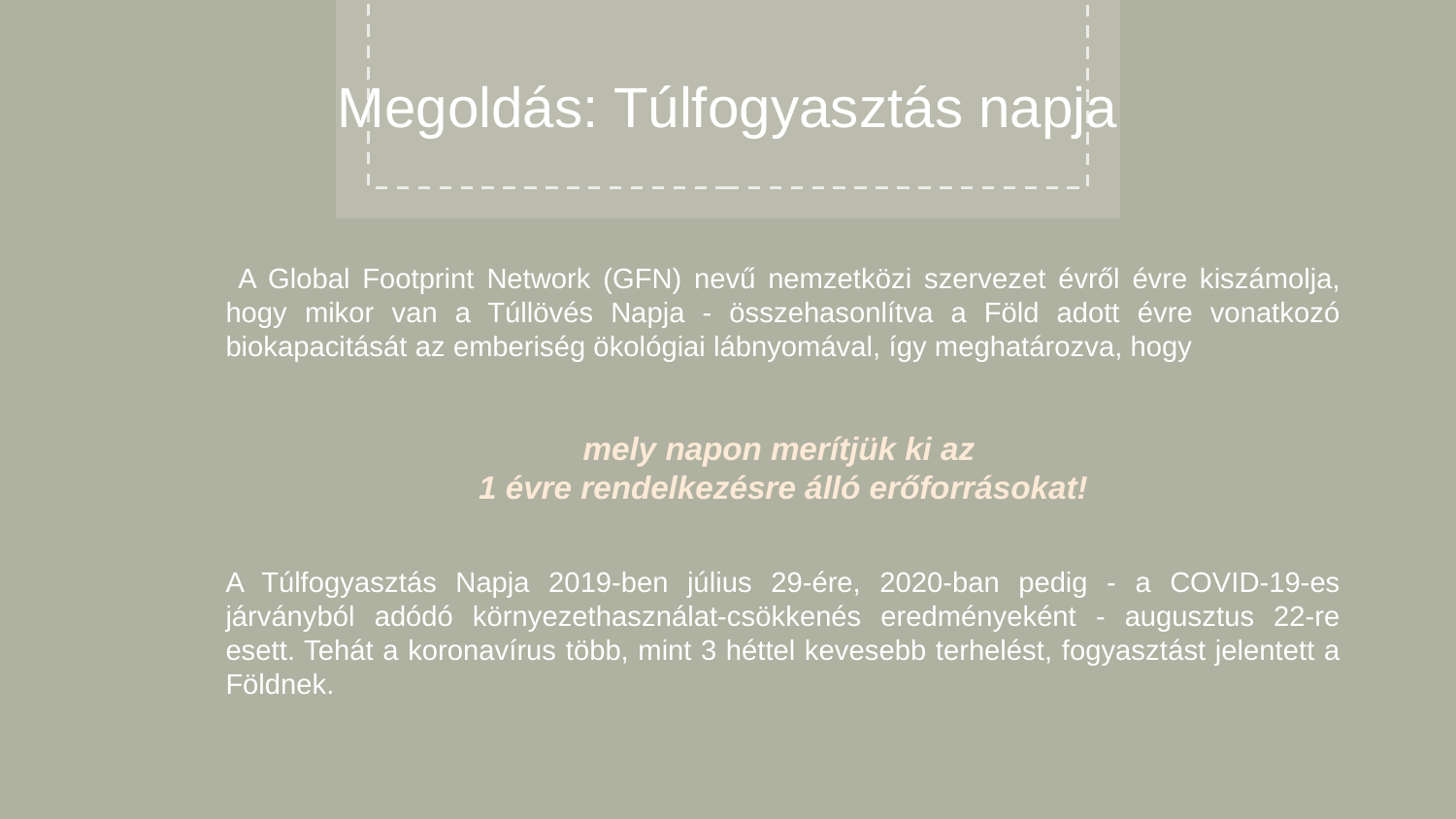

# Megoldás: Túlfogyasztás napja
 A Global Footprint Network (GFN) nevű nemzetközi szervezet évről évre kiszámolja,
hogy mikor van a Túllövés Napja - összehasonlítva a Föld adott évre vonatkozó
biokapacitását az emberiség ökológiai lábnyomával, így meghatározva, hogy
mely napon merítjük ki az
1 évre rendelkezésre álló erőforrásokat!
A Túlfogyasztás Napja 2019-ben július 29-ére, 2020-ban pedig - a COVID-19-es járványból adódó környezethasználat-csökkenés eredményeként - augusztus 22-re esett. Tehát a koronavírus több, mint 3 héttel kevesebb terhelést, fogyasztást jelentett a Földnek.